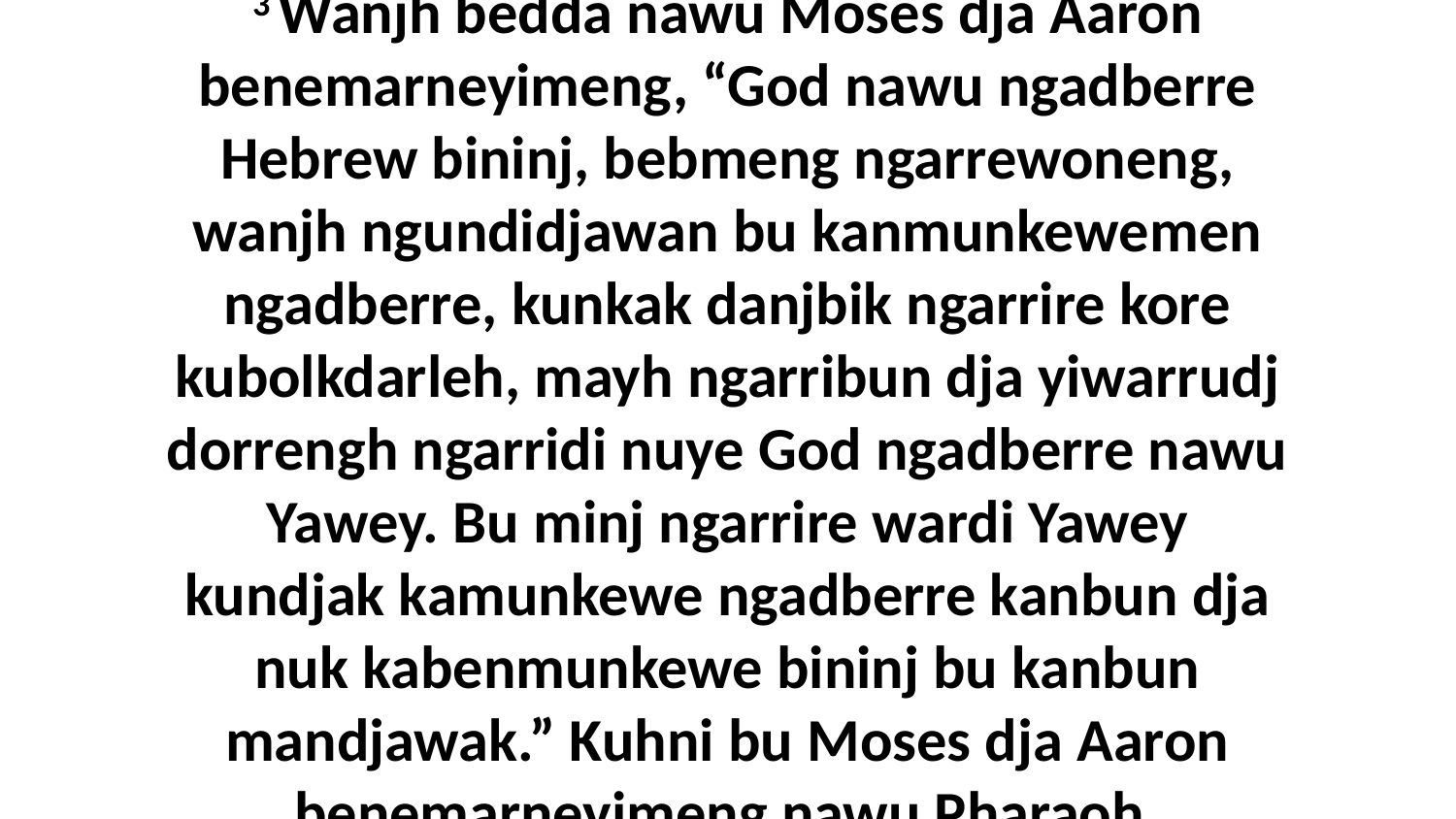

3 Wanjh bedda nawu Moses dja Aaron benemarneyimeng, “God nawu ngadberre Hebrew bininj, bebmeng ngarrewoneng, wanjh ngundidjawan bu kanmunkewemen ngadberre, kunkak danjbik ngarrire kore kubolkdarleh, mayh ngarribun dja yiwarrudj dorrengh ngarridi nuye God ngadberre nawu Yawey. Bu minj ngarrire wardi Yawey kundjak kamunkewe ngadberre kanbun dja nuk kabenmunkewe bininj bu kanbun mandjawak.” Kuhni bu Moses dja Aaron benemarneyimeng nawu Pharaoh.